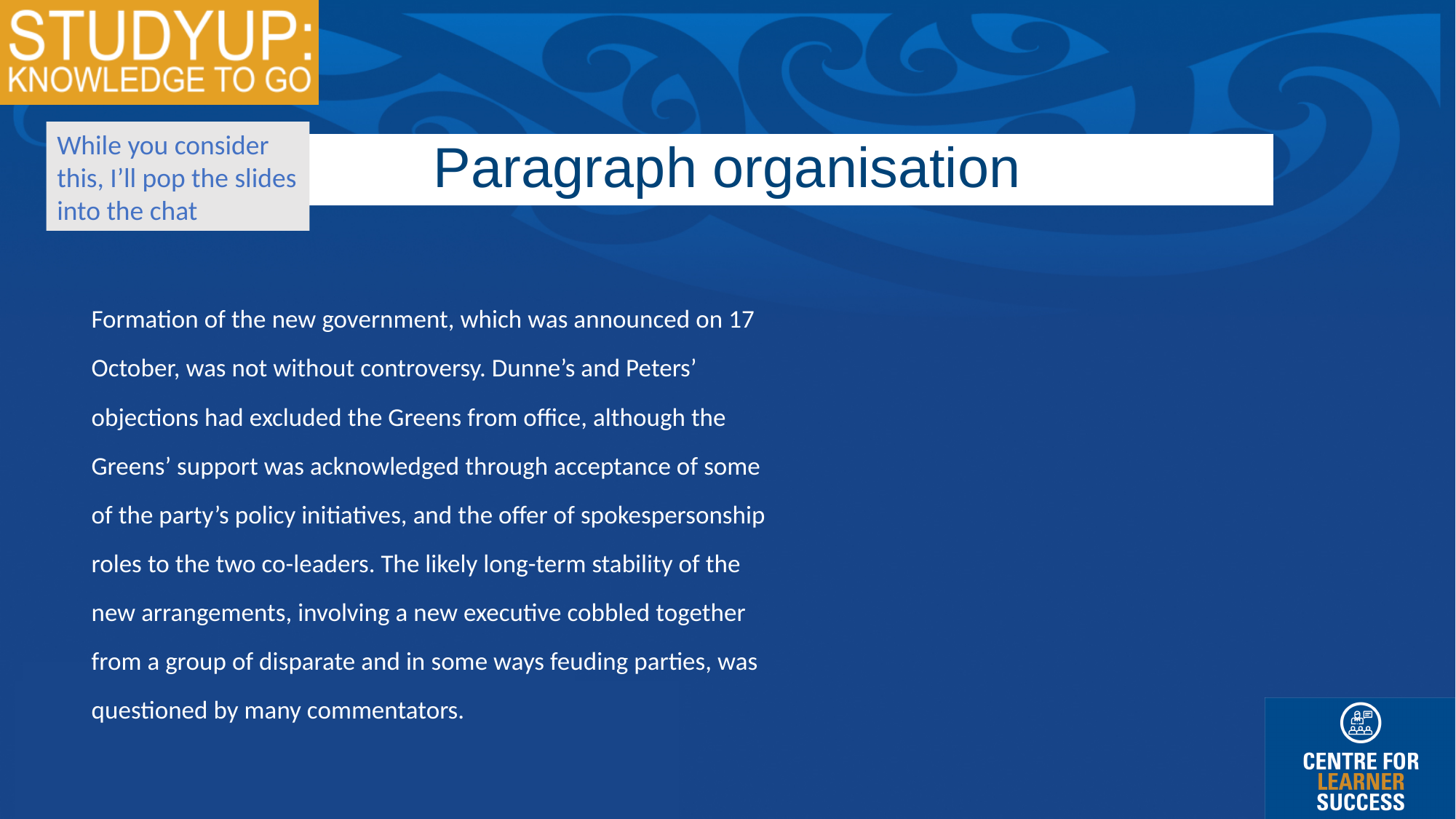

While you consider this, I’ll pop the slides into the chat
Paragraph organisation

Formation of the new government, which was announced on 17 October, was not without controversy. Dunne’s and Peters’ objections had excluded the Greens from office, although the Greens’ support was acknowledged through acceptance of some of the party’s policy initiatives, and the offer of spokespersonship roles to the two co-leaders. The likely long-term stability of the new arrangements, involving a new executive cobbled together from a group of disparate and in some ways feuding parties, was questioned by many commentators.